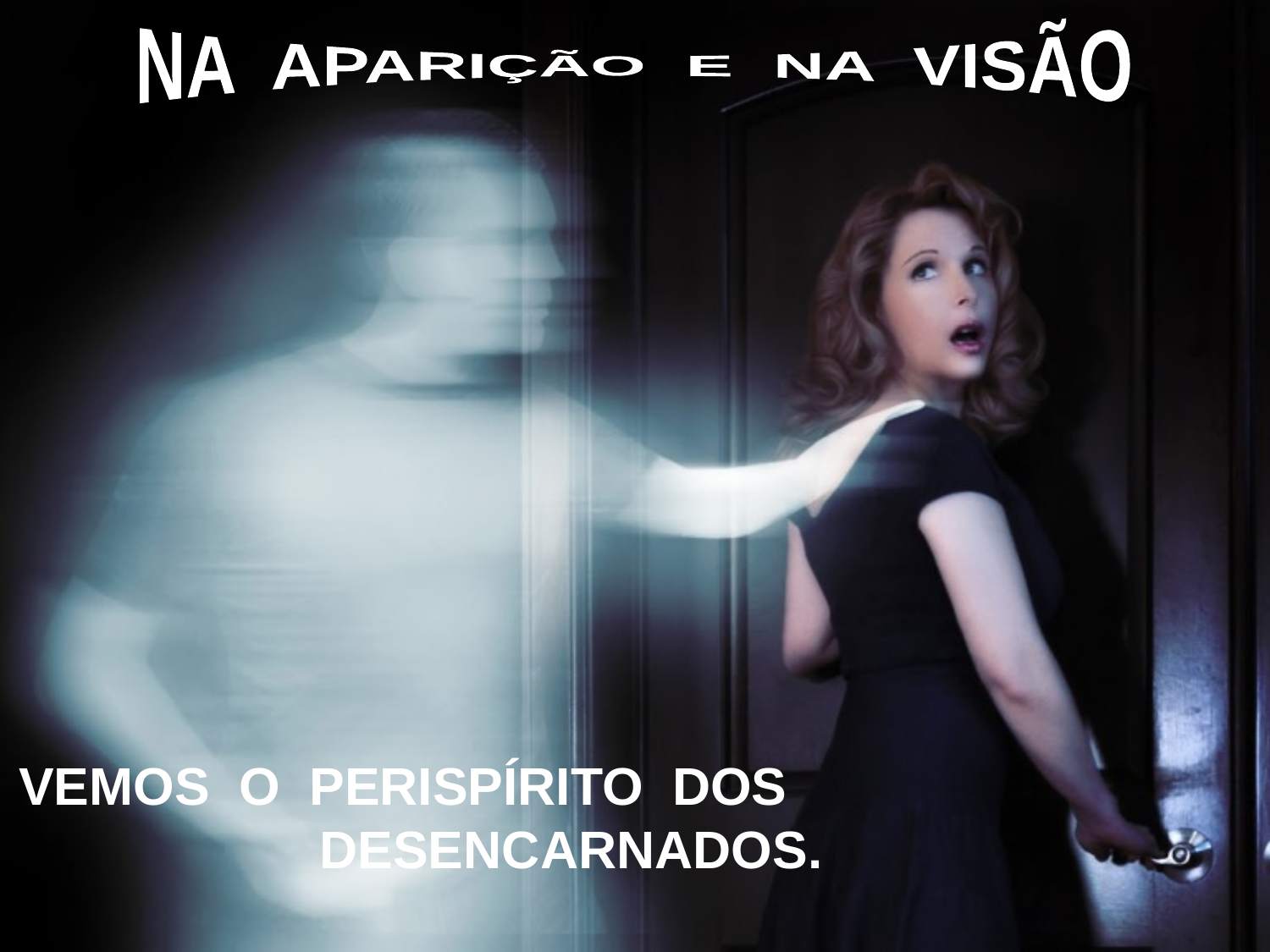

NA  APARIÇÃO  E  NA  VISÃO
VEMOS  O  PERISPÍRITO  DOS                        DESENCARNADOS.